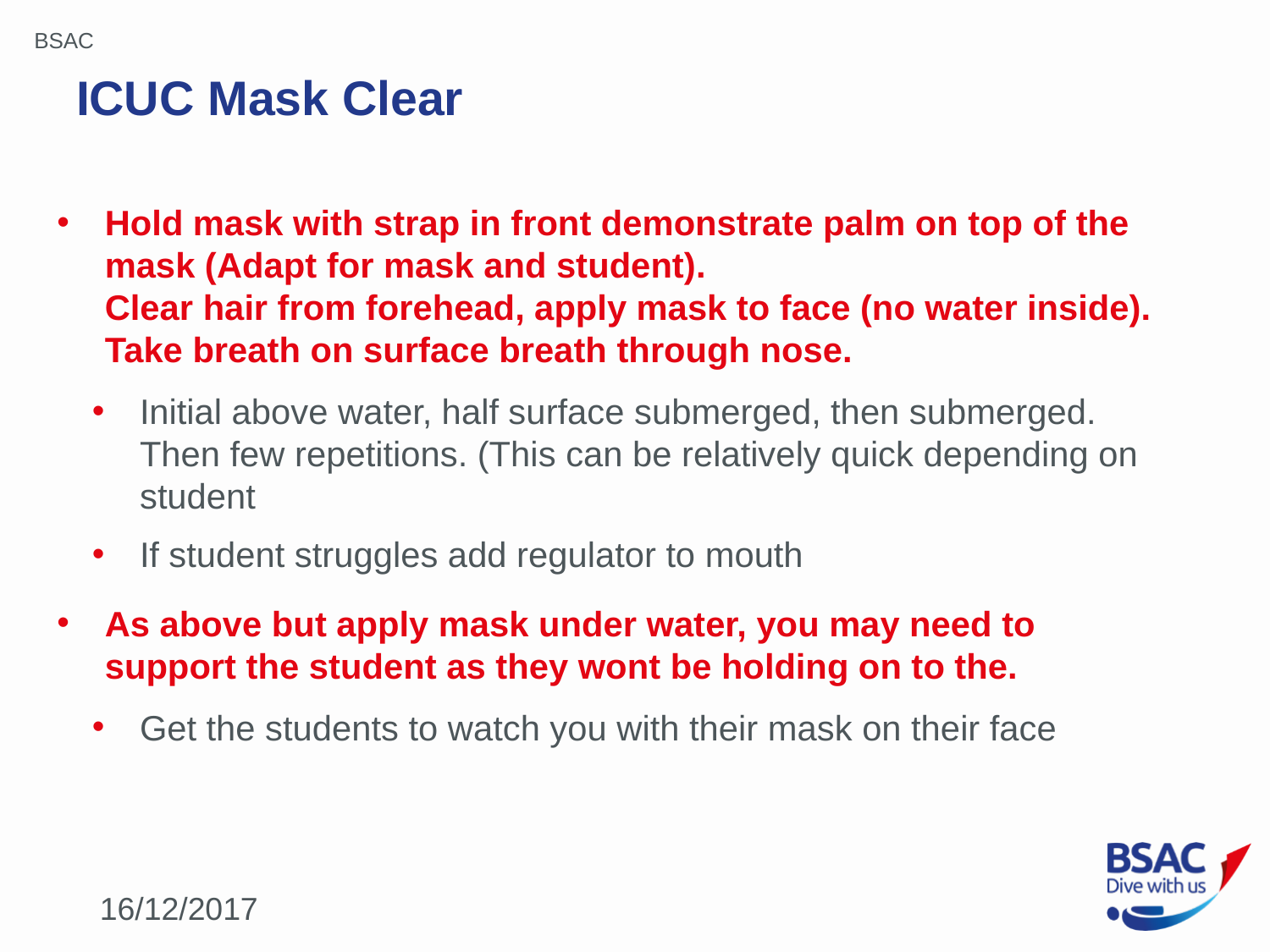

# ICUC Mask Clear
Hold mask with strap in front demonstrate palm on top of the mask (Adapt for mask and student).
Clear hair from forehead, apply mask to face (no water inside).
Take breath on surface breath through nose.
Initial above water, half surface submerged, then submerged. Then few repetitions. (This can be relatively quick depending on student
If student struggles add regulator to mouth
As above but apply mask under water, you may need to support the student as they wont be holding on to the.
Get the students to watch you with their mask on their face
16/12/2017